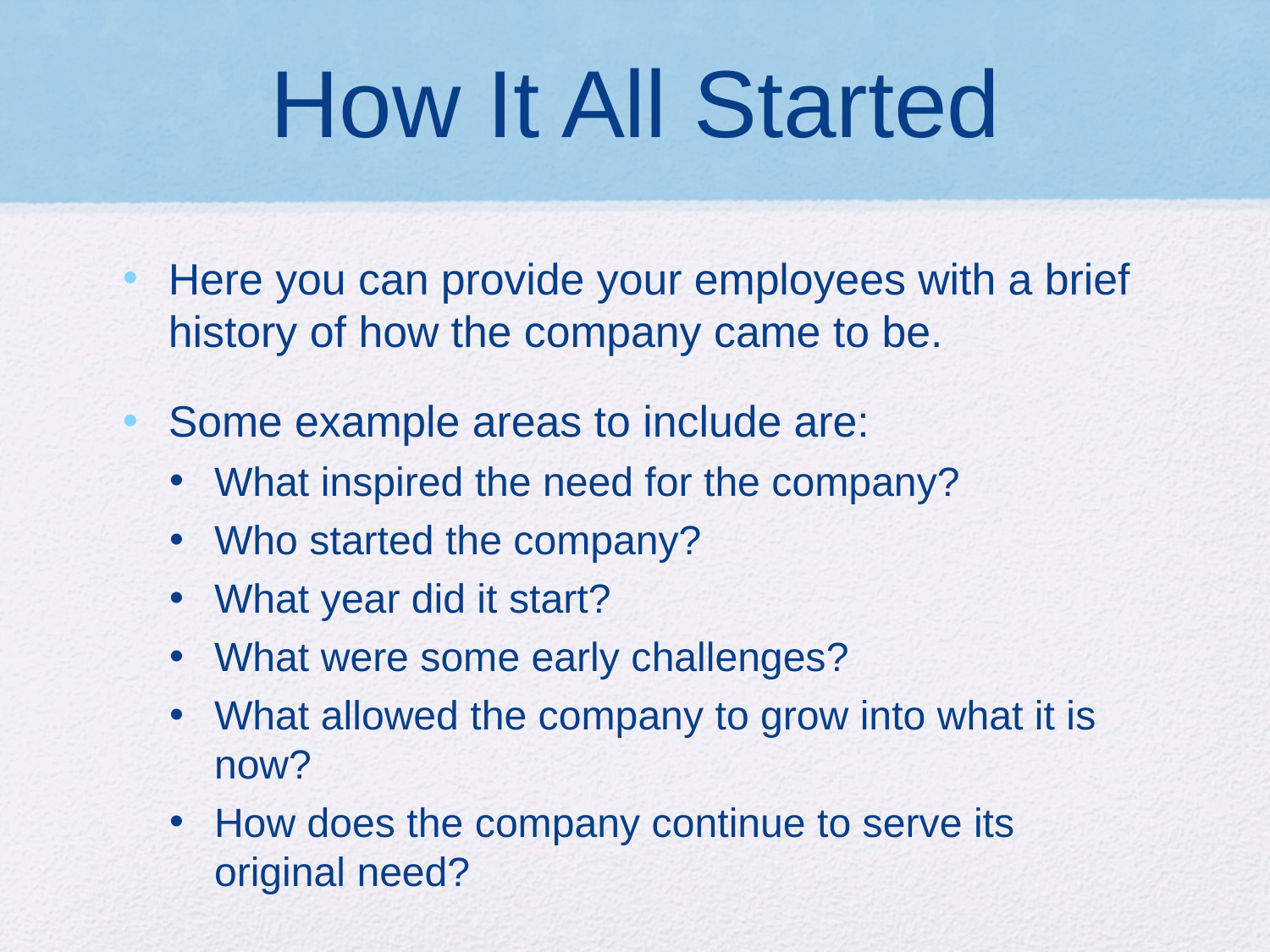

# How It All Started
Here you can provide your employees with a brief history of how the company came to be.
Some example areas to include are:
What inspired the need for the company?
Who started the company?
What year did it start?
What were some early challenges?
What allowed the company to grow into what it is now?
How does the company continue to serve its original need?